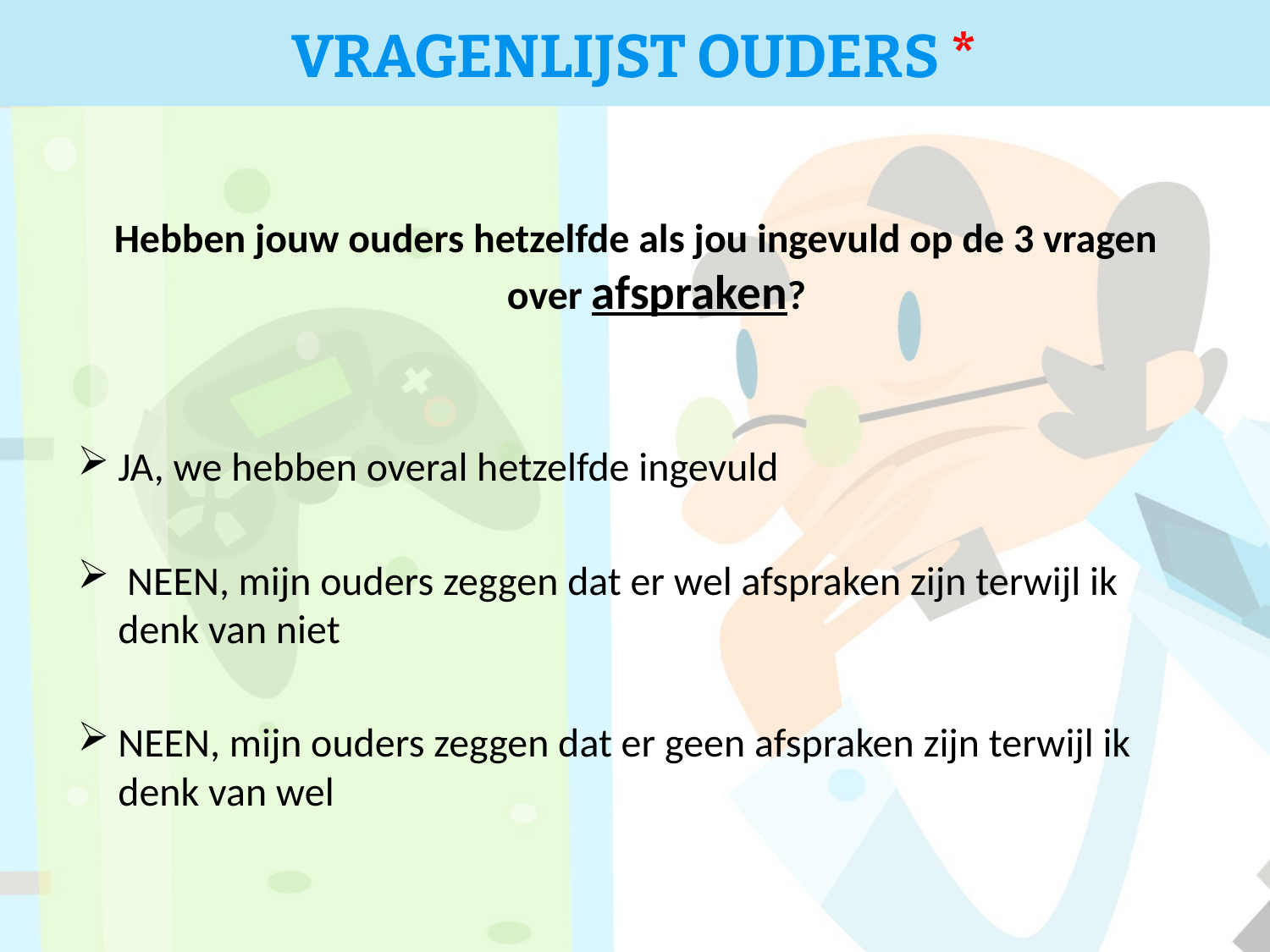

VRAGENLIJST OUDERS *
Hebben jouw ouders hetzelfde als jou ingevuld op de 3 vragen over afspraken?

JA, we hebben overal hetzelfde ingevuld

 NEEN, mijn ouders zeggen dat er wel afspraken zijn terwijl ik denk van niet

NEEN, mijn ouders zeggen dat er geen afspraken zijn terwijl ik denk van wel